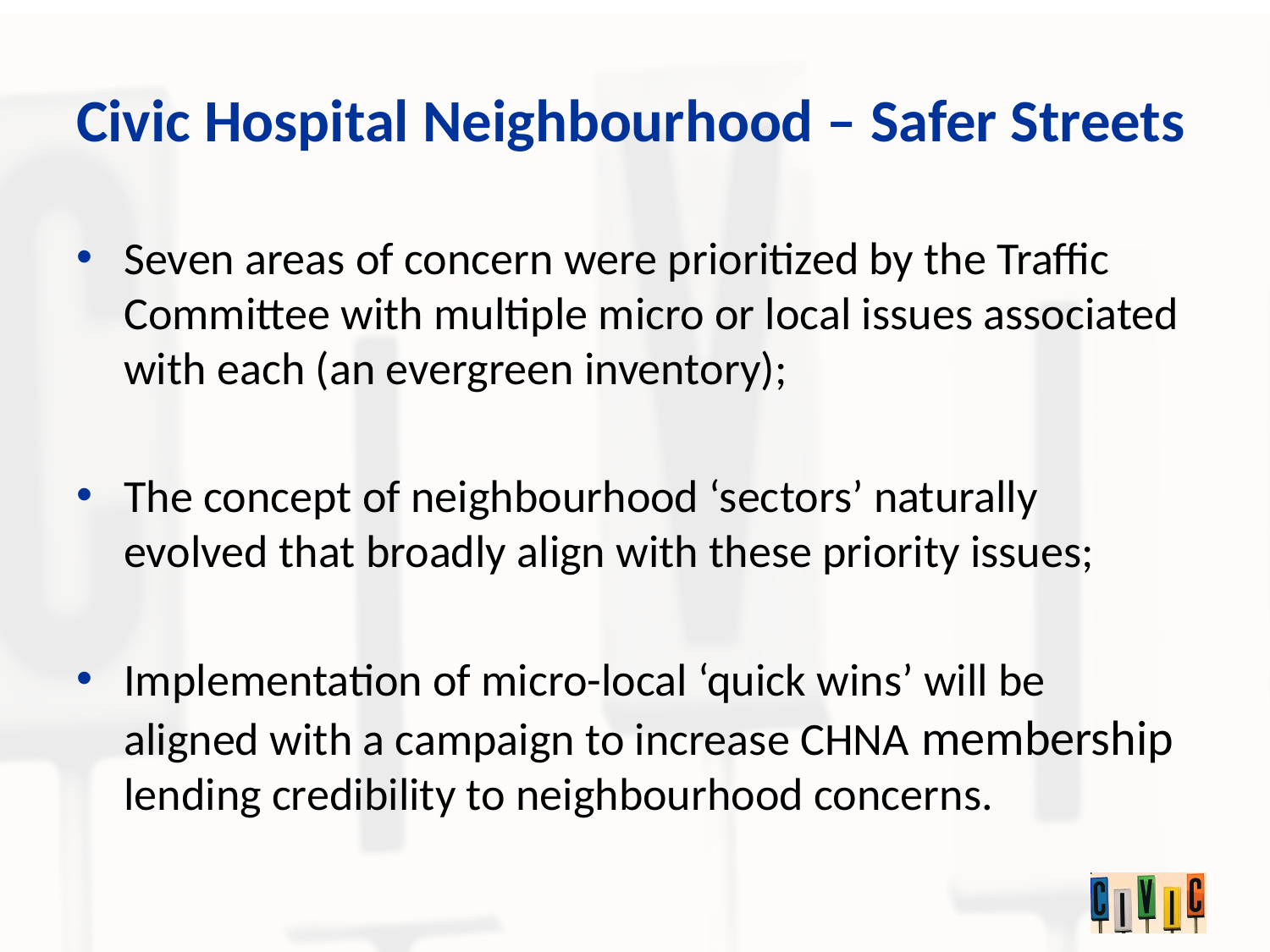

# Civic Hospital Neighbourhood – Safer Streets
Seven areas of concern were prioritized by the Traffic Committee with multiple micro or local issues associated with each (an evergreen inventory);

The concept of neighbourhood ‘sectors’ naturally evolved that broadly align with these priority issues;

Implementation of micro-local ‘quick wins’ will be  aligned with a campaign to increase CHNA membership  lending credibility to neighbourhood concerns.